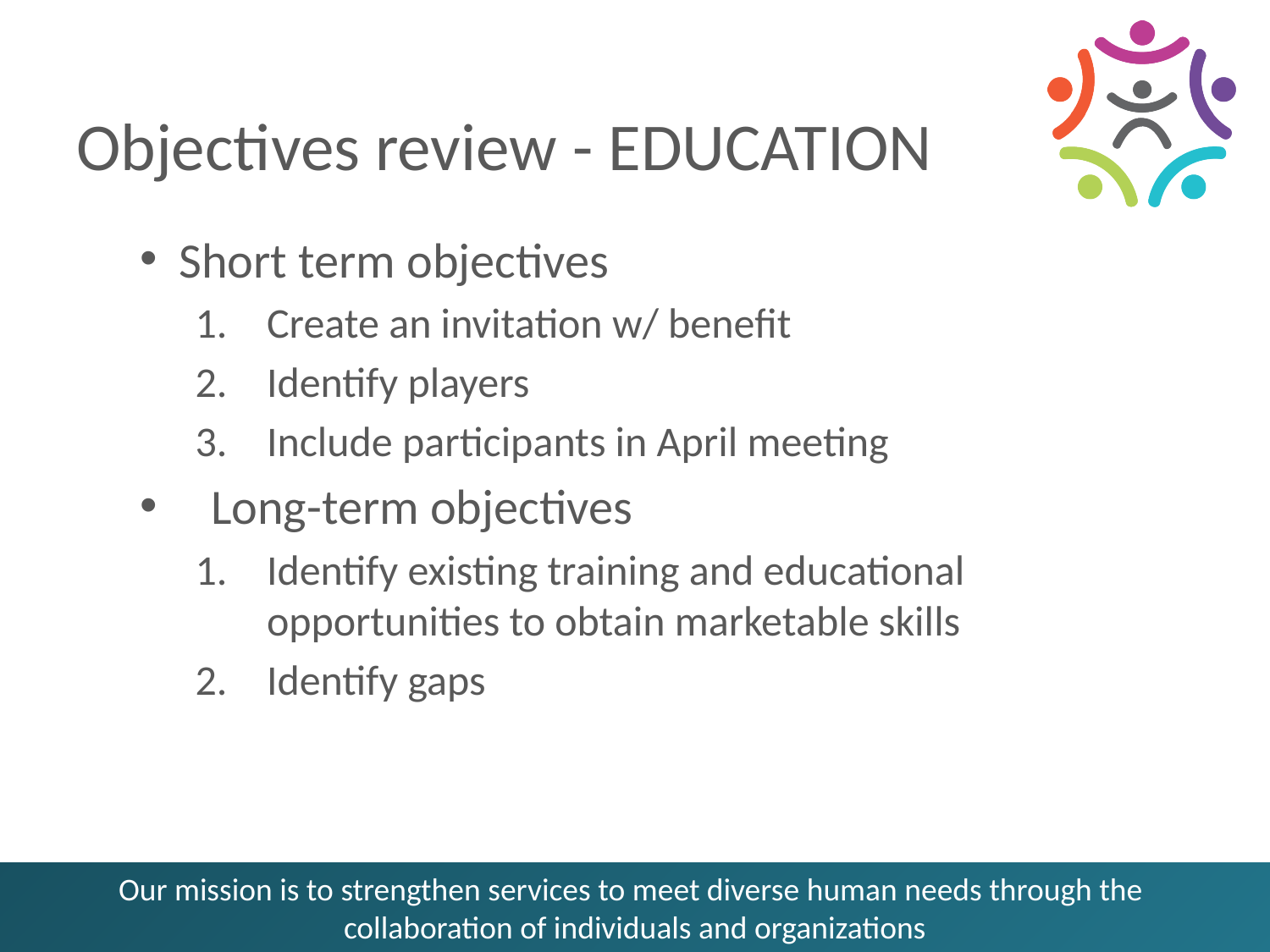

# Objectives review - EDUCATION
Short term objectives
Create an invitation w/ benefit
Identify players
Include participants in April meeting
Long-term objectives
Identify existing training and educational opportunities to obtain marketable skills
Identify gaps